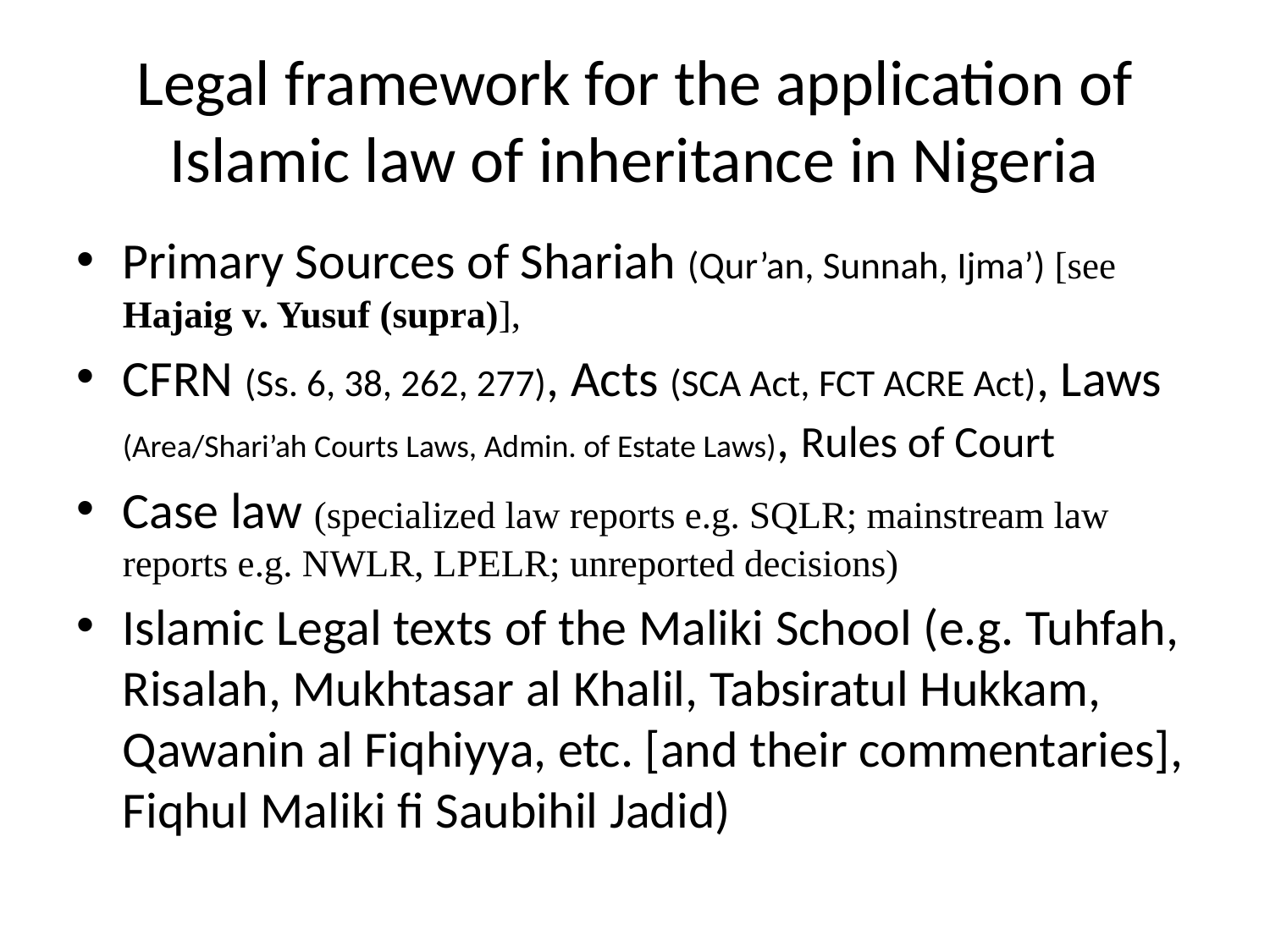

# Legal framework for the application of Islamic law of inheritance in Nigeria
Primary Sources of Shariah (Qur’an, Sunnah, Ijma’) [see Hajaig v. Yusuf (supra)],
CFRN (Ss. 6, 38, 262, 277), Acts (SCA Act, FCT ACRE Act), Laws (Area/Shari’ah Courts Laws, Admin. of Estate Laws), Rules of Court
Case law (specialized law reports e.g. SQLR; mainstream law reports e.g. NWLR, LPELR; unreported decisions)
Islamic Legal texts of the Maliki School (e.g. Tuhfah, Risalah, Mukhtasar al Khalil, Tabsiratul Hukkam, Qawanin al Fiqhiyya, etc. [and their commentaries], Fiqhul Maliki fi Saubihil Jadid)